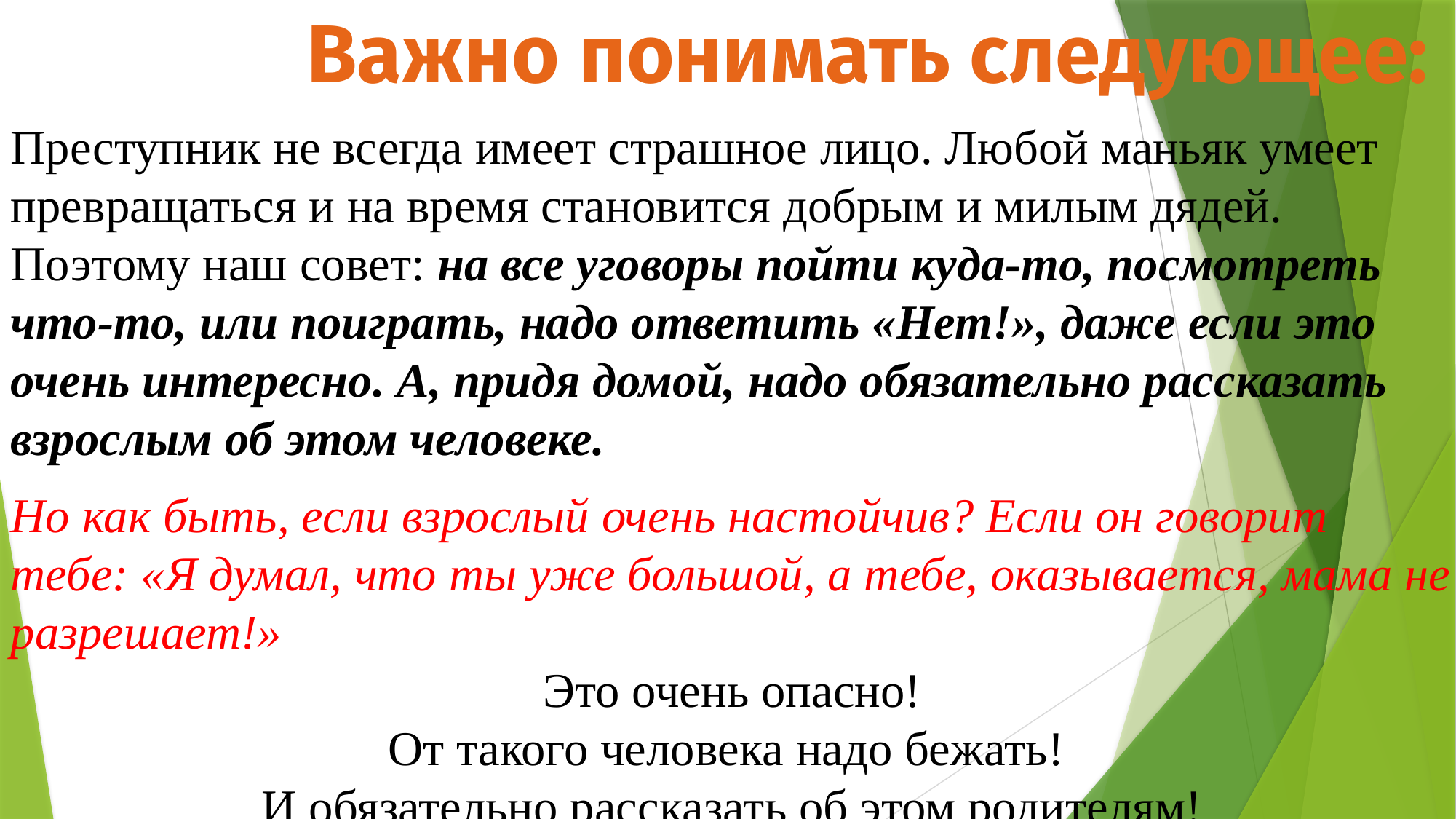

Важно понимать следующее:
Преступник не всегда имеет страшное лицо. Любой маньяк умеет превращаться и на время становится добрым и милым дядей.
Поэтому наш совет: на все уговоры пойти куда-то, посмотреть что-то, или поиграть, надо ответить «Нет!», даже если это очень интересно. А, придя домой, надо обязательно рассказать взрослым об этом человеке.

Но как быть, если взрослый очень настойчив? Если он говорит тебе: «Я думал, что ты уже большой, а тебе, оказывается, мама не разрешает!»
Это очень опасно!
От такого человека надо бежать!
И обязательно рассказать об этом родителям!